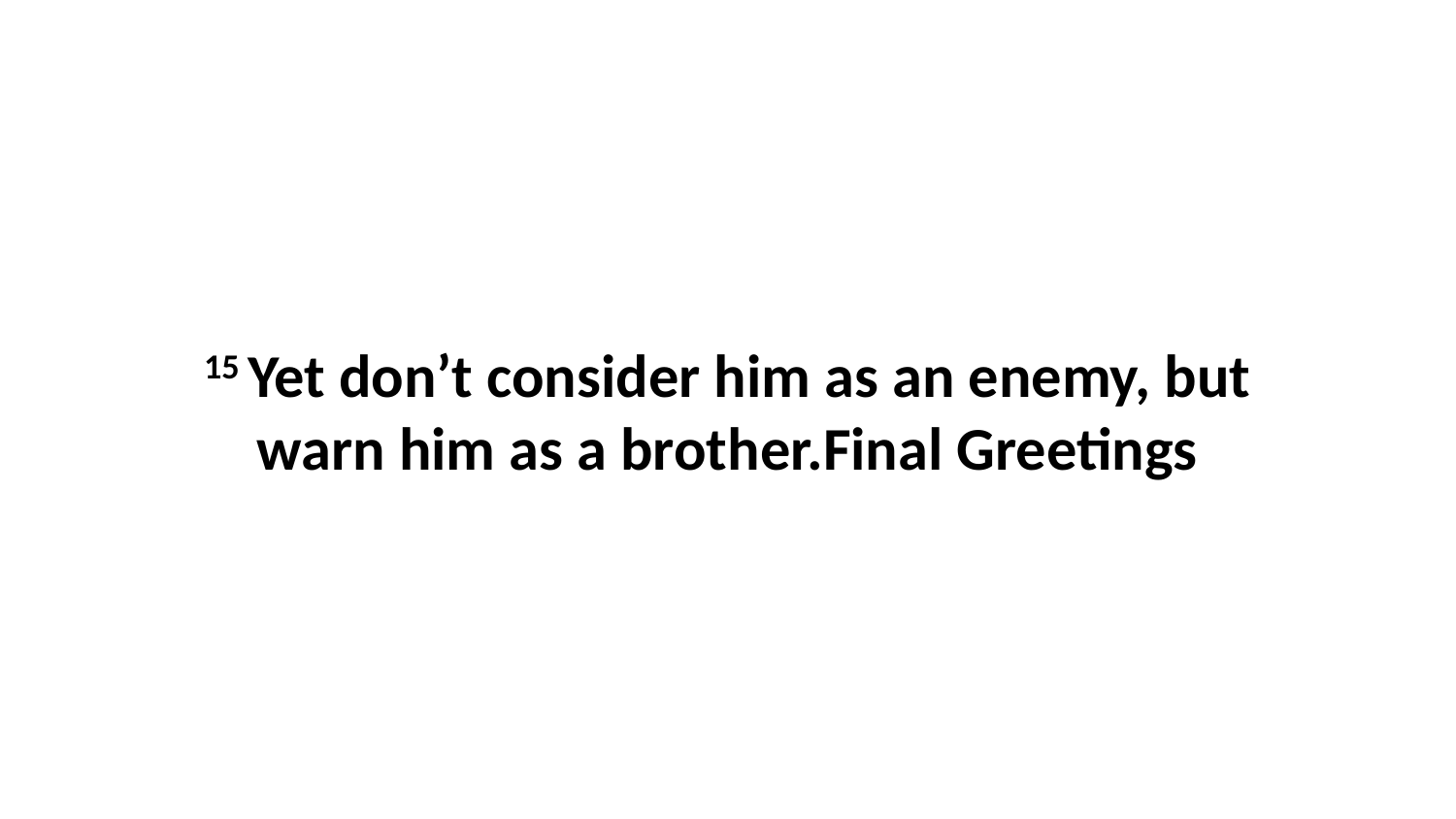

15 Yet don’t consider him as an enemy, but warn him as a brother.Final Greetings